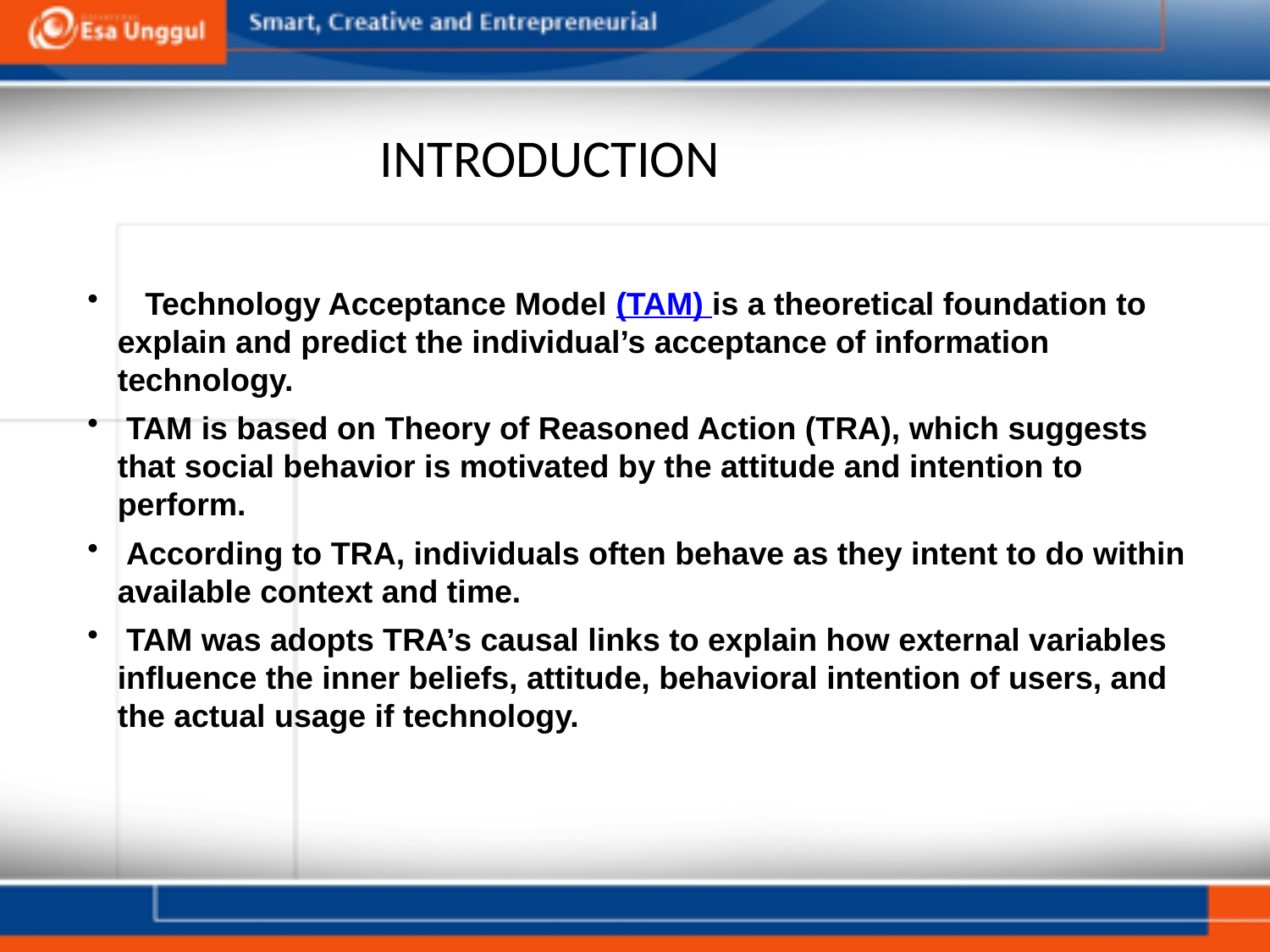

# INTRODUCTION
  Technology Acceptance Model (TAM) is a theoretical foundation to explain and predict the individual’s acceptance of information technology.
 TAM is based on Theory of Reasoned Action (TRA), which suggests that social behavior is motivated by the attitude and intention to perform.
 According to TRA, individuals often behave as they intent to do within available context and time.
 TAM was adopts TRA’s causal links to explain how external variables influence the inner beliefs, attitude, behavioral intention of users, and the actual usage if technology.